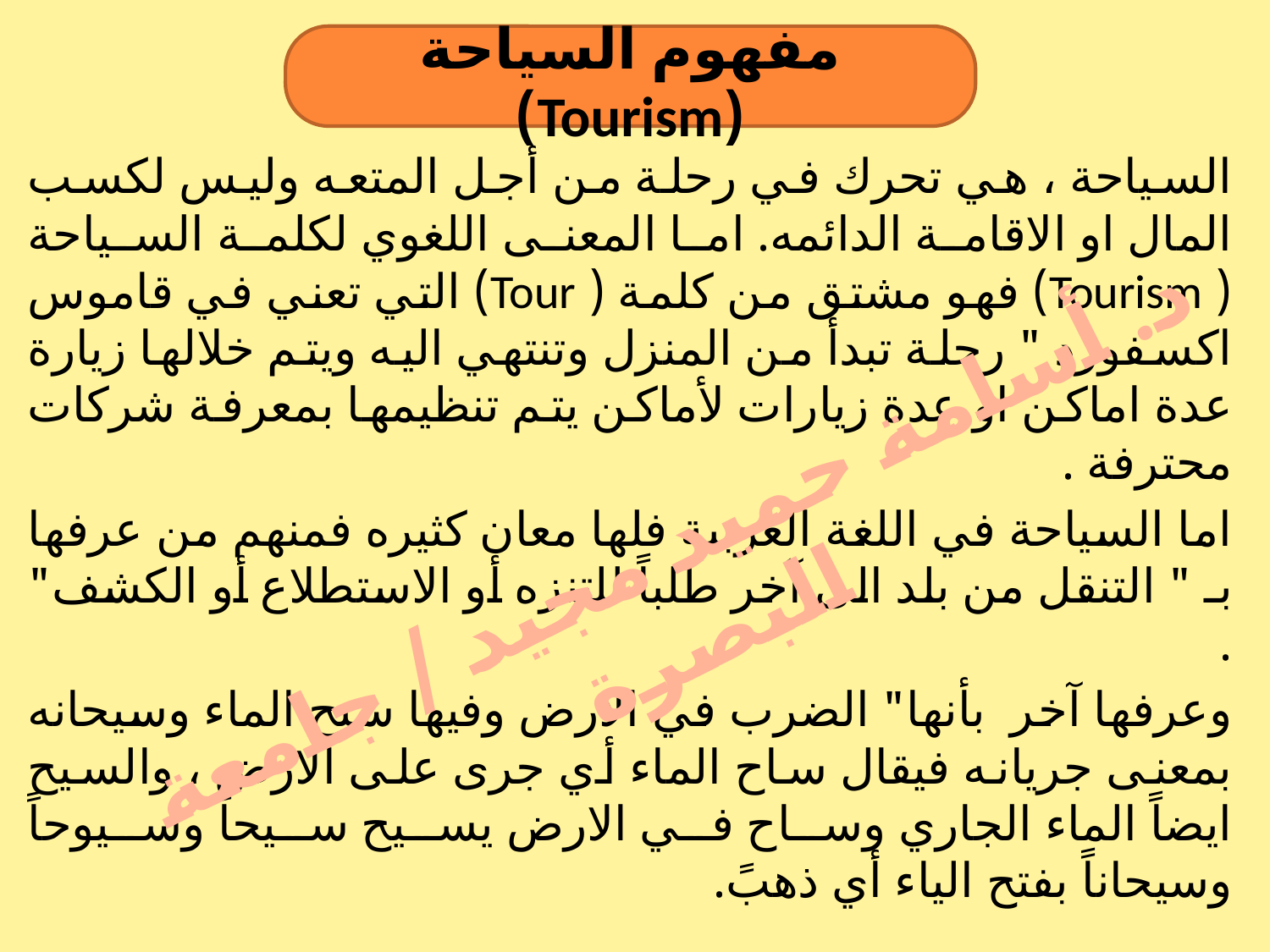

مفهوم السياحة (Tourism)

#
	السياحة ، هي تحرك في رحلة من أجل المتعه وليس لكسب المال او الاقامة الدائمه. اما المعنى اللغوي لكلمة السياحة ( Tourism) فهو مشتق من كلمة ( Tour) التي تعني في قاموس اكسفورد " رحلة تبدأ من المنزل وتنتهي اليه ويتم خلالها زيارة عدة اماكن او عدة زيارات لأماكن يتم تنظيمها بمعرفة شركات محترفة .
اما السياحة في اللغة العربية فلها معان كثيره فمنهم من عرفها بـ " التنقل من بلد الى آخر طلباً للتنزه أو الاستطلاع أو الكشف" .
وعرفها آخر  بأنها" الضرب في الارض وفيها سيح الماء وسيحانه بمعنى جريانه فيقال ساح الماء أي جرى على الارض ، والسيح ايضاً الماء الجاري وساح في الارض يسيح سيحاً وسيوحاً وسيحاناً بفتح الياء أي ذهبً.

د. أسامة حميد مجيد / جامعة البصرة